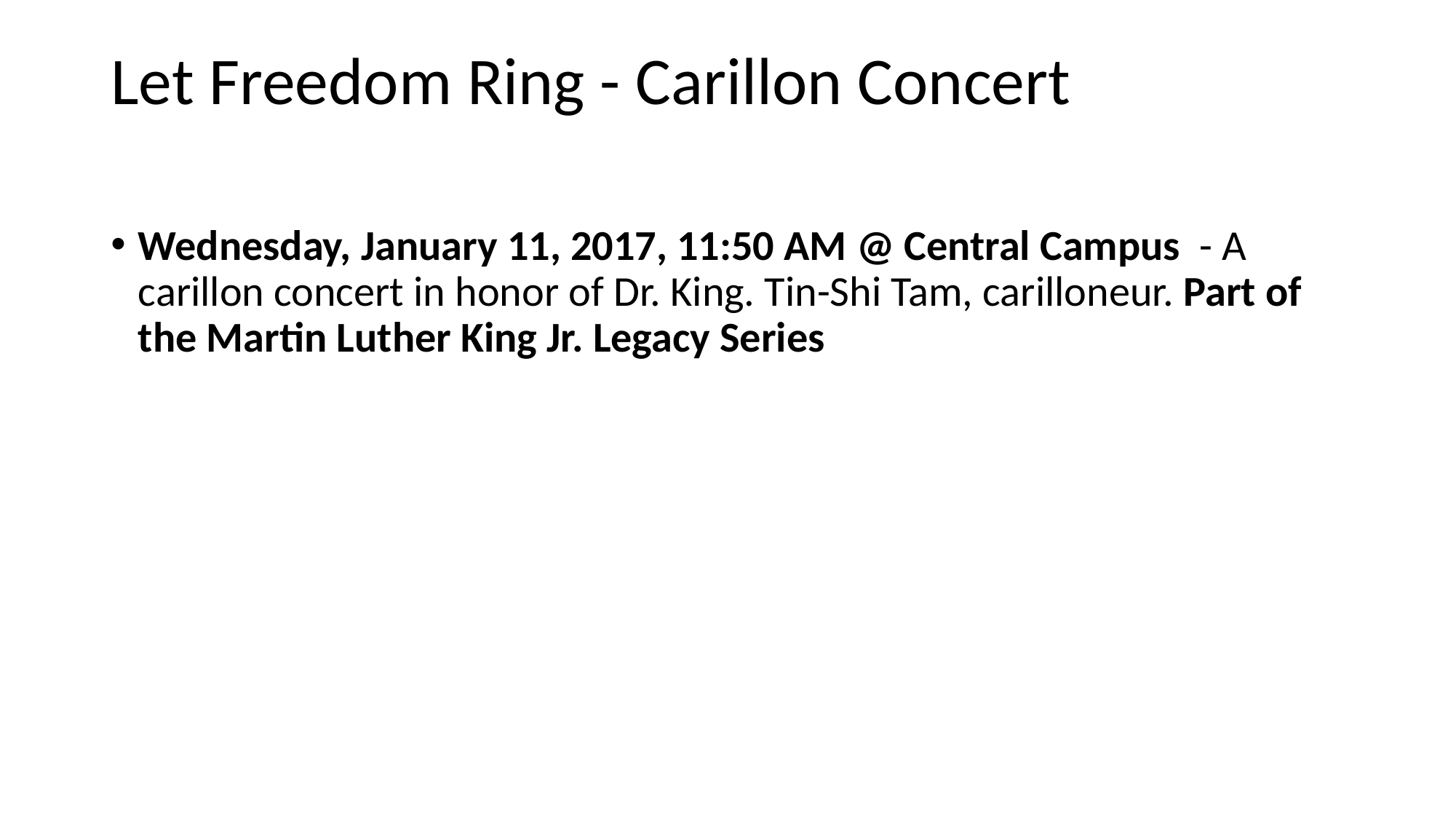

# Let Freedom Ring - Carillon Concert
Wednesday, January 11, 2017, 11:50 AM @ Central Campus  - A carillon concert in honor of Dr. King. Tin-Shi Tam, carilloneur. Part of the Martin Luther King Jr. Legacy Series